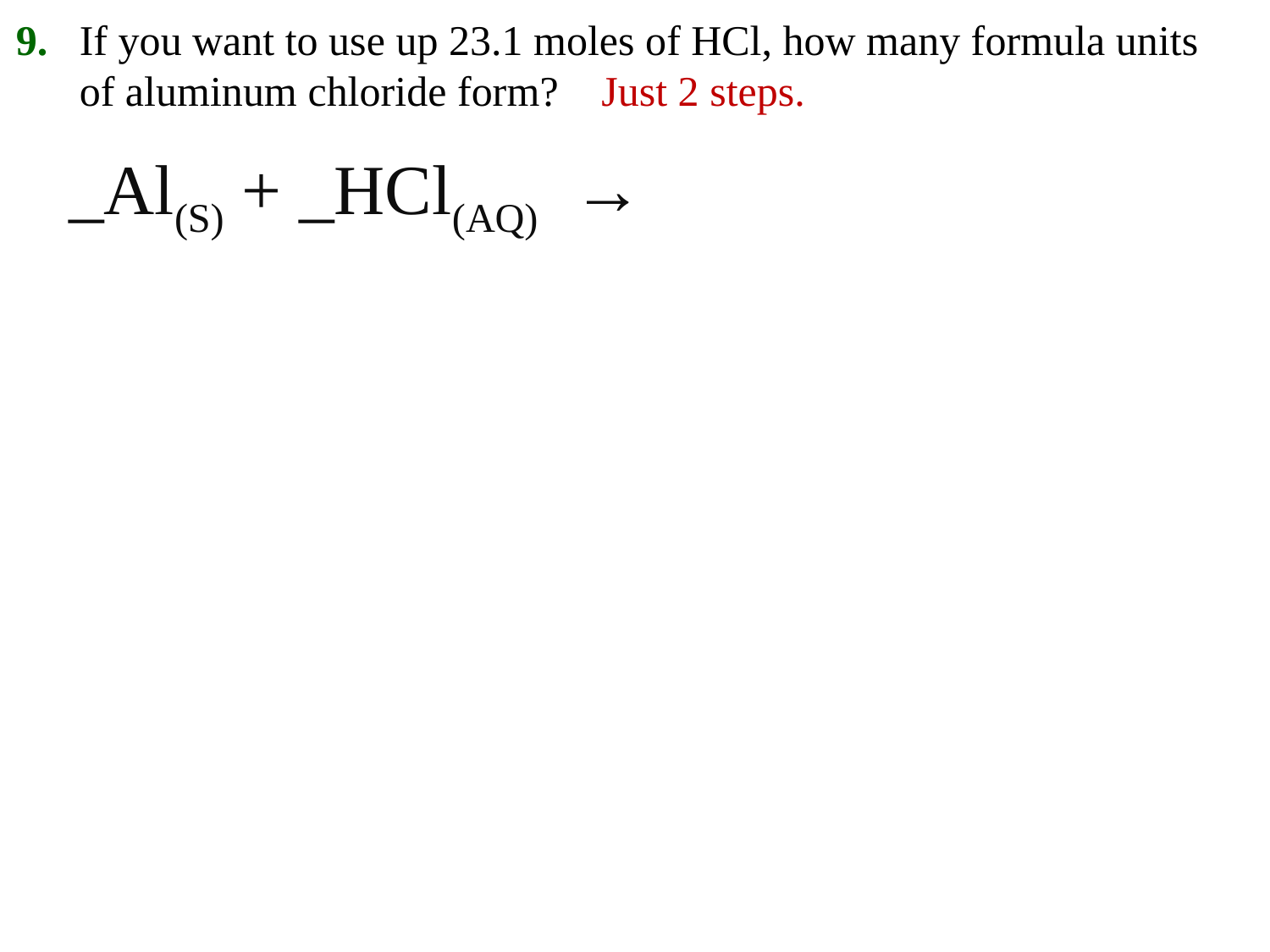

9.   If you want to use up 23.1 moles of HCl, how many formula units
      of aluminum chloride form?    Just 2 steps.
   _Al(S) + _HCl(AQ)  →